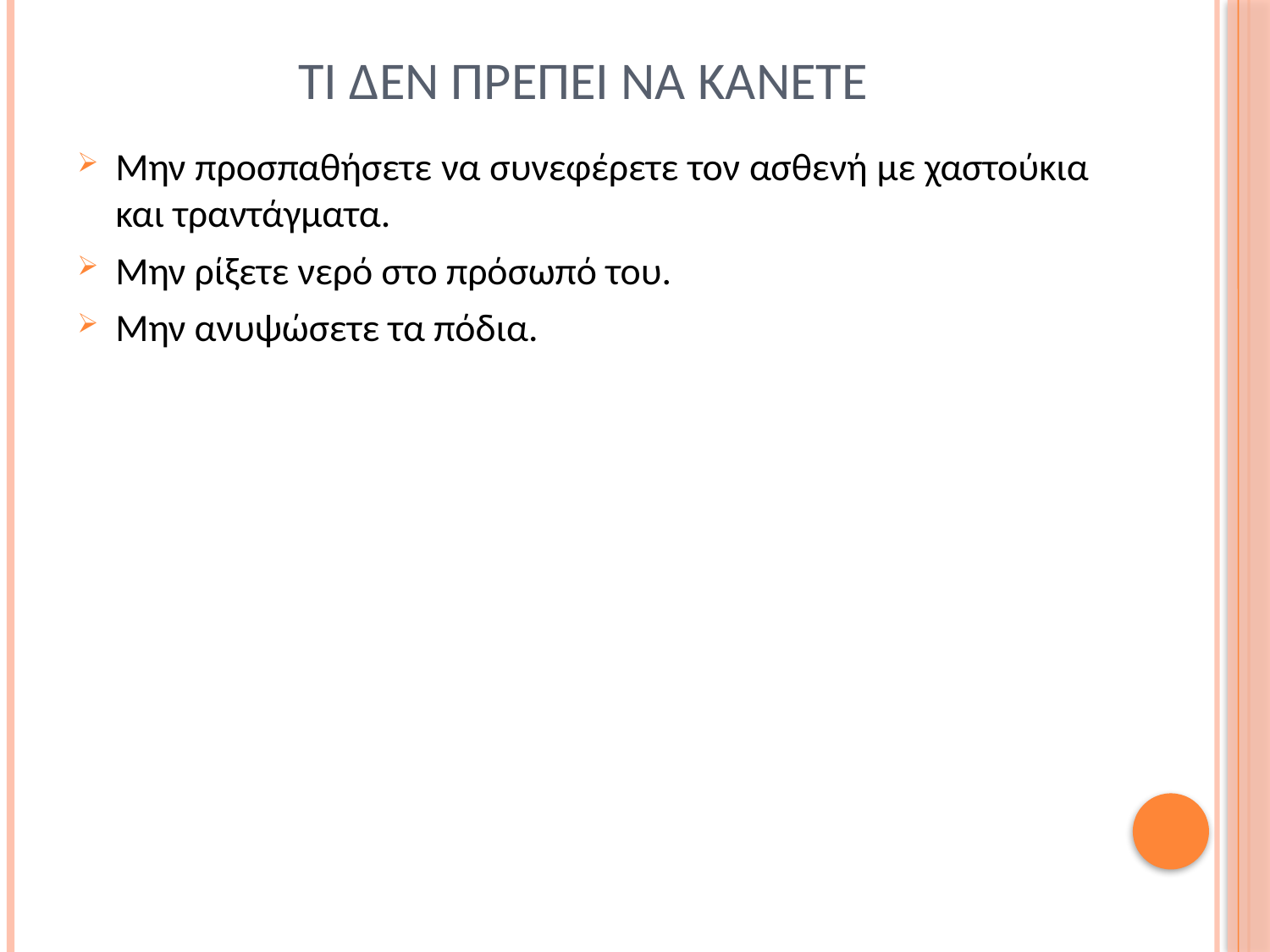

# Τι δεν πρεπει να κανετε
Μην προσπαθήσετε να συνεφέρετε τον ασθενή με χαστούκια και τραντάγματα.
Μην ρίξετε νερό στο πρόσωπό του.
Mην ανυψώσετε τα πόδια.